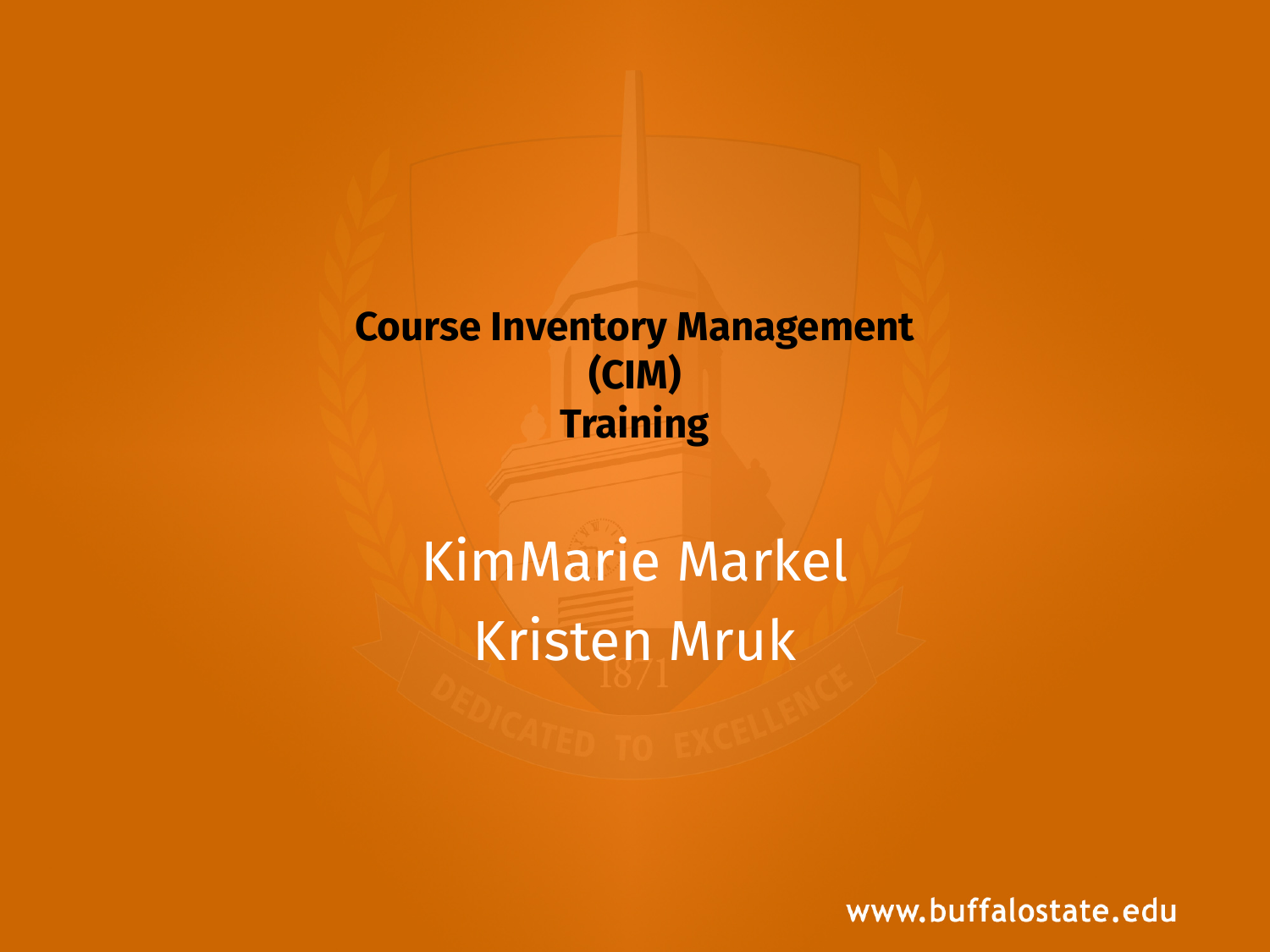

# Course Inventory Management (CIM) Training
KimMarie Markel
Kristen Mruk